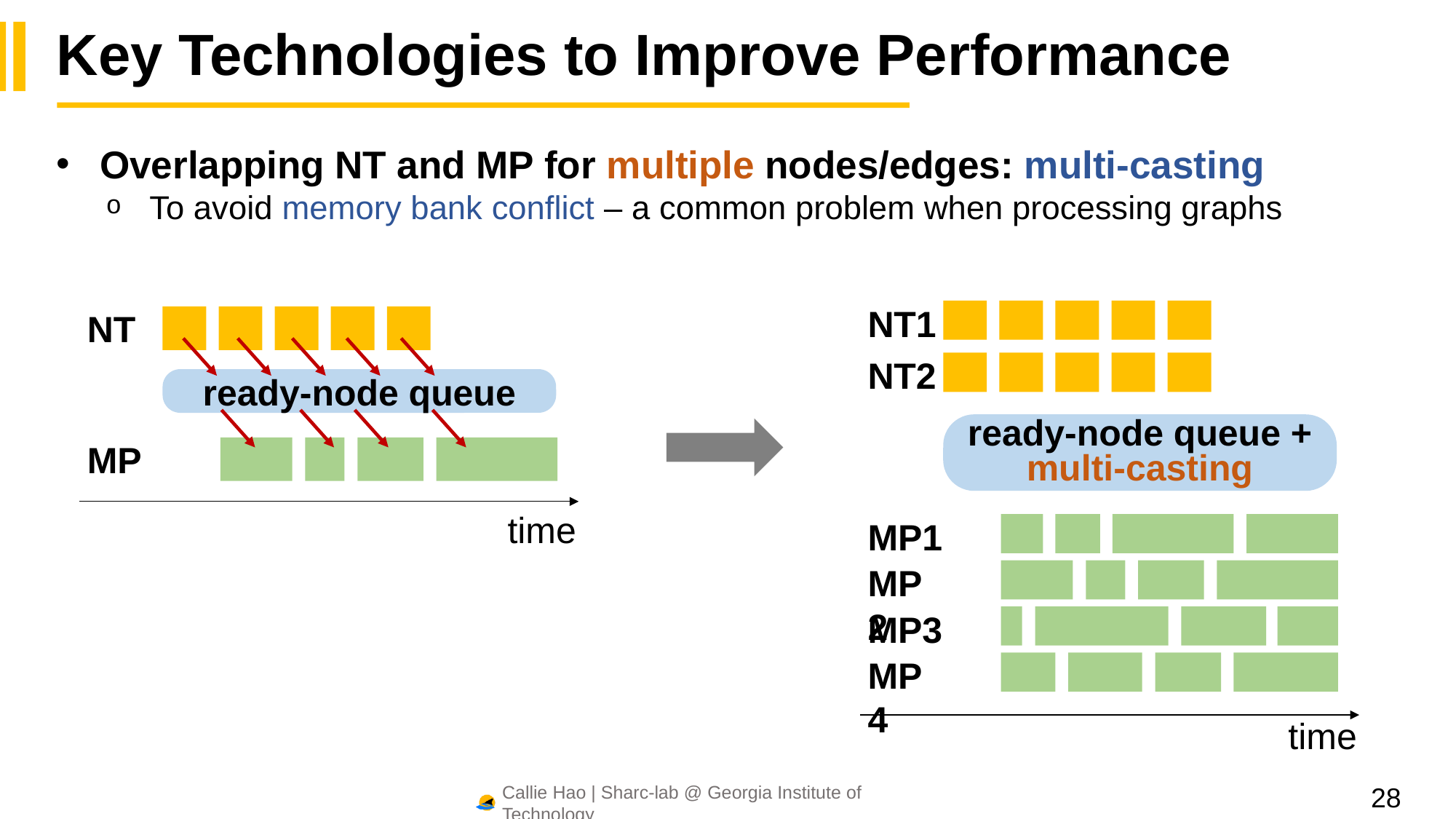

# Key Technologies to Improve Performance
Overlapping NT and MP for multiple nodes/edges: multi-casting
To avoid memory bank conflict – a common problem when processing graphs
NT1

NT2

ready-node queue + multi-casting
MP1

MP2

MP3

MP4

time
NT

ready-node queue
MP

time

28